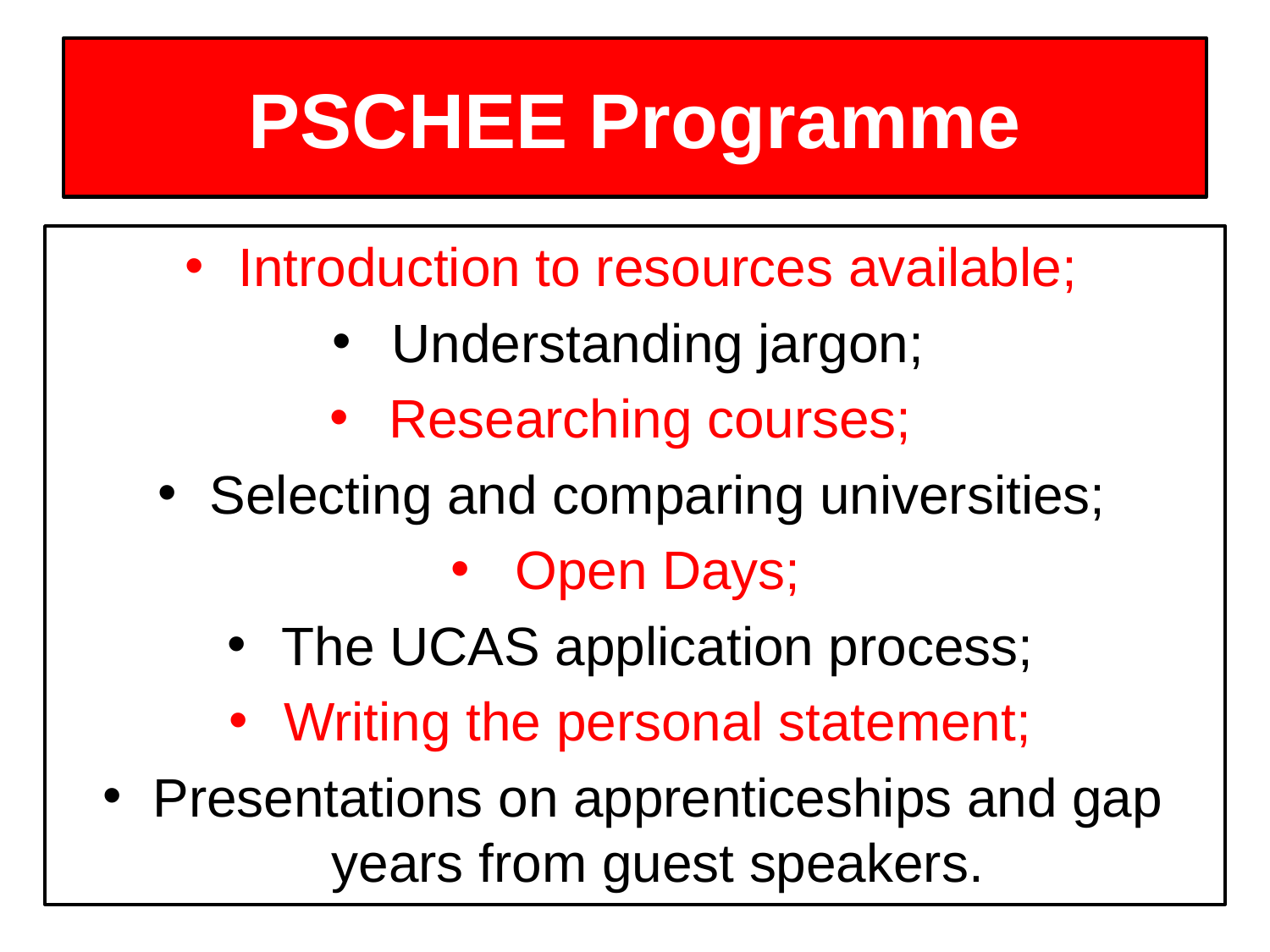

# PSCHEE Programme
Introduction to resources available;
Understanding jargon;
Researching courses;
Selecting and comparing universities;
Open Days;
The UCAS application process;
Writing the personal statement;
Presentations on apprenticeships and gap years from guest speakers.